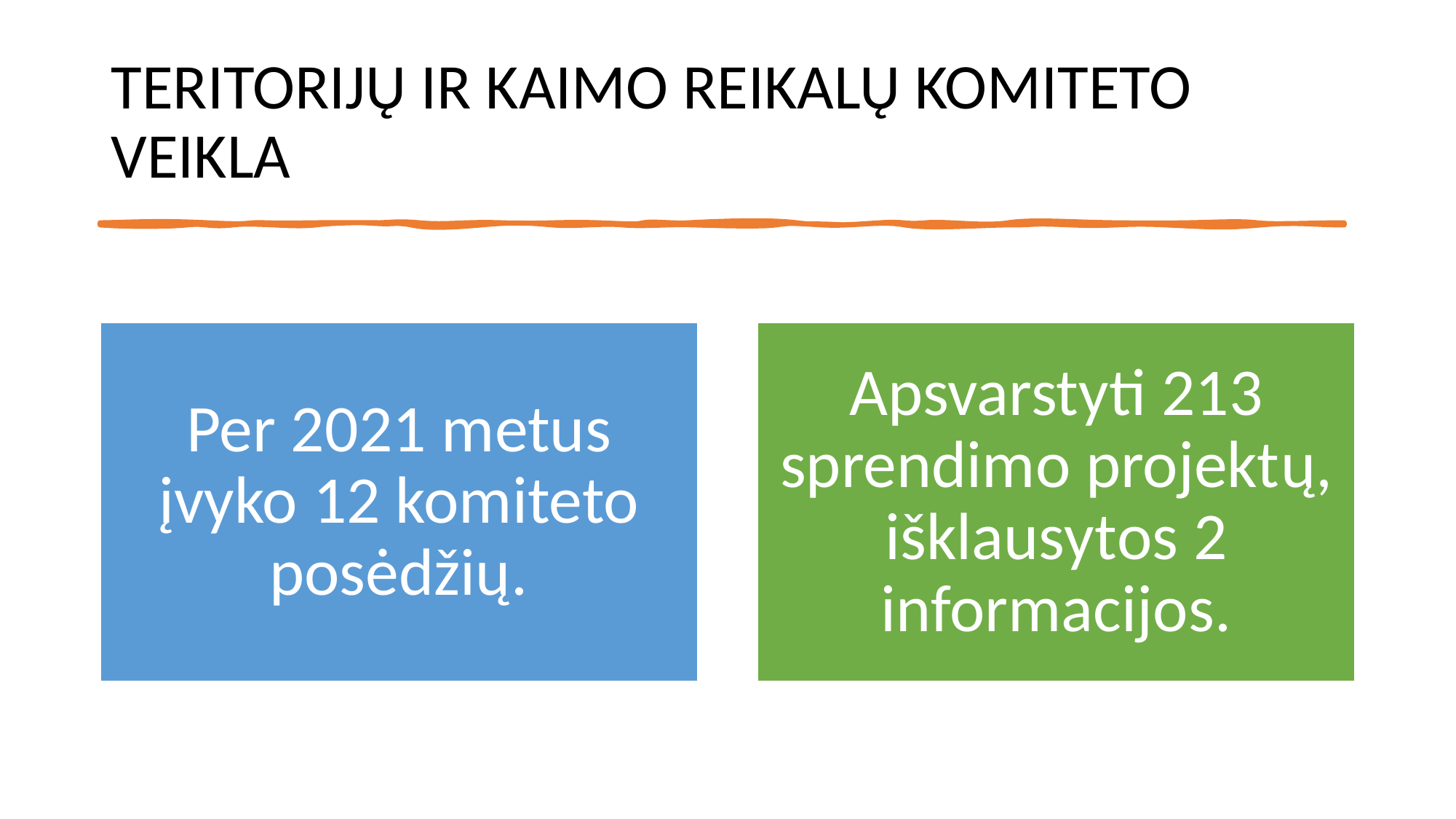

# TERITORIJŲ IR KAIMO REIKALŲ KOMITETO VEIKLA

Per 2021 metus įvyko 12 komiteto posėdžių.
Apsvarstyti 213 sprendimo projektų, išklausytos 2 informacijos.